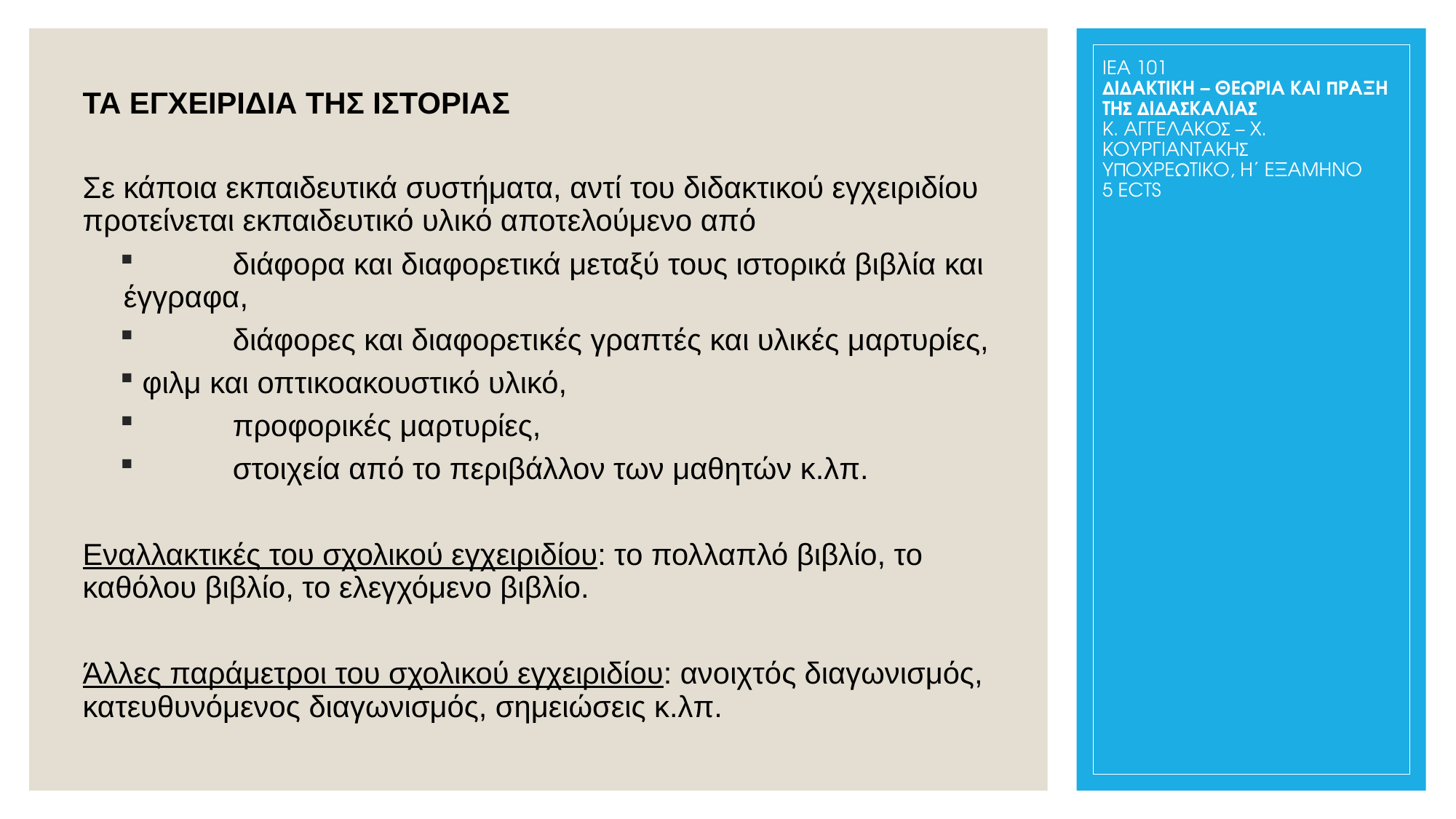

ΙΕΑ 101
ΔΙΔΑΚΤΙΚΗ – ΘΕΩΡΙΑ ΚΑΙ ΠΡΑΞΗ ΤΗΣ ΔΙΔΑΣΚΑΛΙΑΣ
Κ. ΑΓΓΕΛΑΚΟΣ – Χ. ΚΟΥΡΓΙΑΝΤΑΚΗΣ
ΥΠΟΧΡΕΩΤΙΚΟ, Η΄ ΕΞΑΜΗΝΟ
5 ECTS
ΤΑ ΕΓΧΕΙΡΙΔΙΑ ΤΗΣ ΙΣΤΟΡΙΑΣ

Σε κάποια εκπαιδευτικά συστήματα, αντί του διδακτικού εγχειριδίου προτείνεται εκπαιδευτικό υλικό αποτελούμενο από
	διάφορα και διαφορετικά μεταξύ τους ιστορικά βιβλία και έγγραφα,
	διάφορες και διαφορετικές γραπτές και υλικές μαρτυρίες,
 φιλμ και οπτικοακουστικό υλικό,
	προφορικές μαρτυρίες,
	στοιχεία από το περιβάλλον των μαθητών κ.λπ.

Εναλλακτικές του σχολικού εγχειριδίου: το πολλαπλό βιβλίο, το καθόλου βιβλίο, το ελεγχόμενο βιβλίο.

Άλλες παράμετροι του σχολικού εγχειριδίου: ανοιχτός διαγωνισμός, κατευθυνόμενος διαγωνισμός, σημειώσεις κ.λπ.